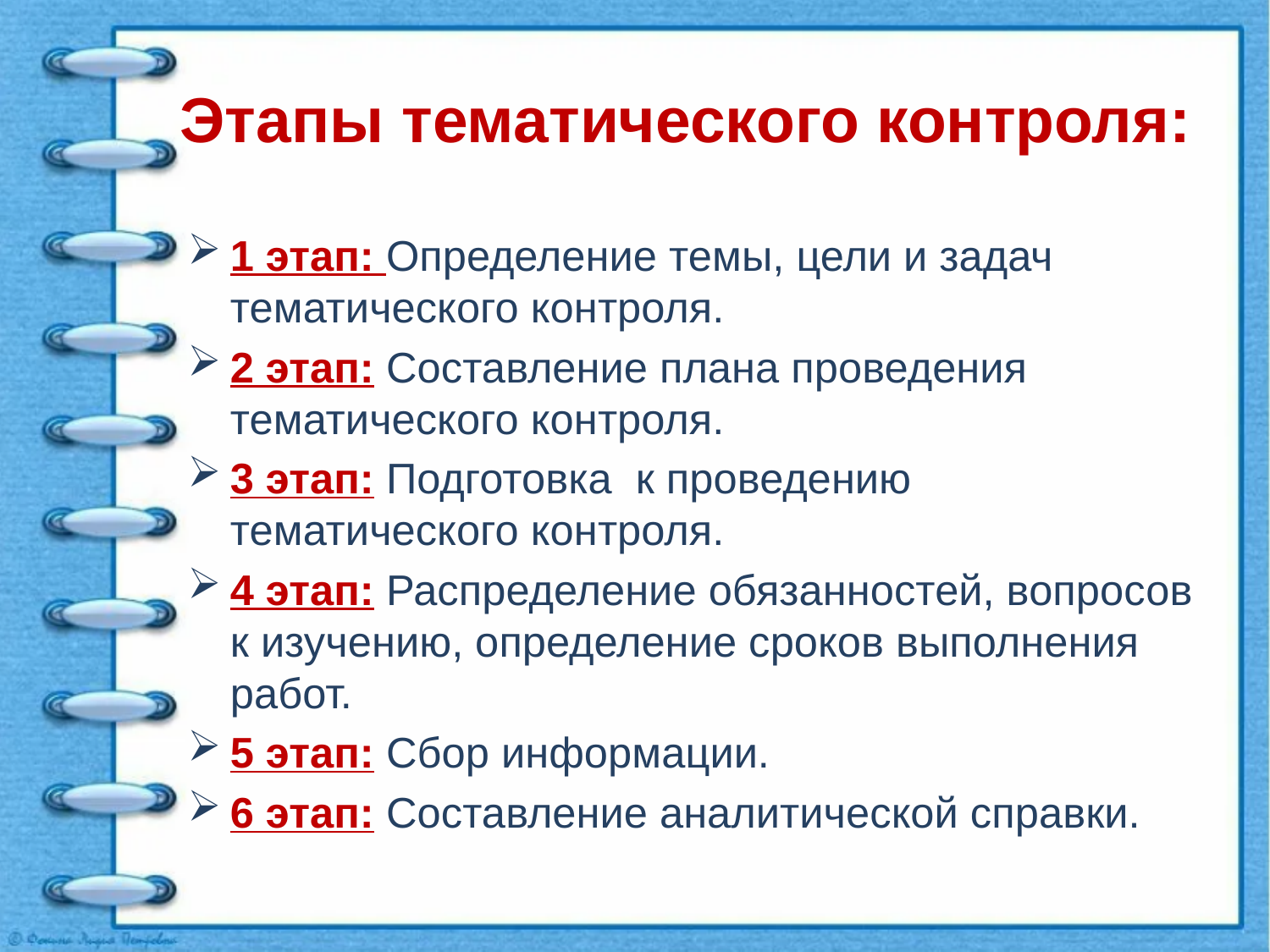

# Этапы тематического контроля:
1 этап: Определение темы, цели и задач тематического контроля.
2 этап: Составление плана проведения тематического контроля.
3 этап: Подготовка  к проведению тематического контроля.
4 этап: Распределение обязанностей, вопросов к изучению, определение сроков выполнения работ.
5 этап: Сбор информации.
6 этап: Составление аналитической справки.